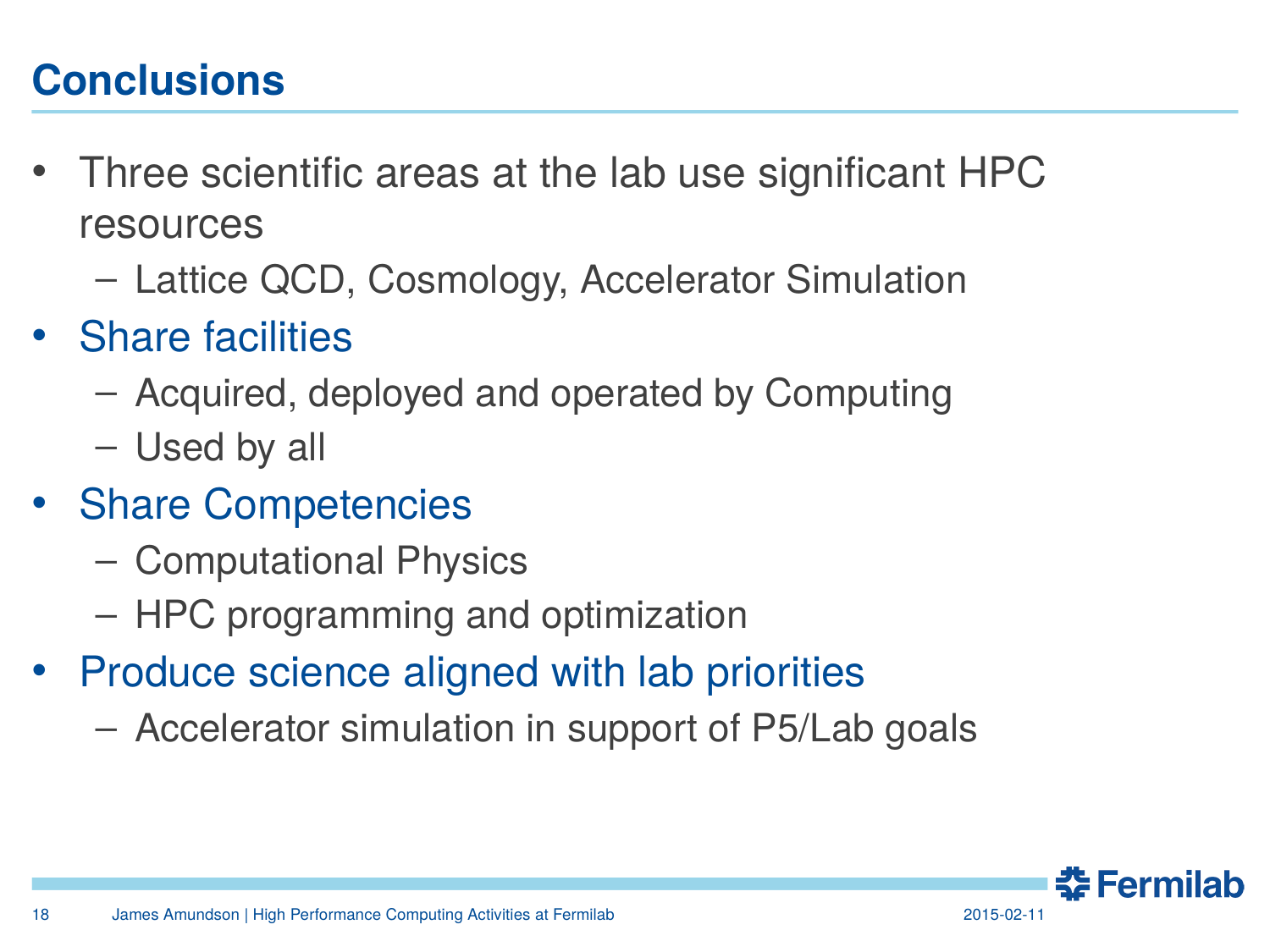

# Conclusions
Three scientific areas at the lab use significant HPC resources
Lattice QCD, Cosmology, Accelerator Simulation
Share facilities
Acquired, deployed and operated by Computing
Used by all
Share Competencies
Computational Physics
HPC programming and optimization
Produce science aligned with lab priorities
Accelerator simulation in support of P5/Lab goals
18
James Amundson | High Performance Computing Activities at Fermilab
2015-02-11